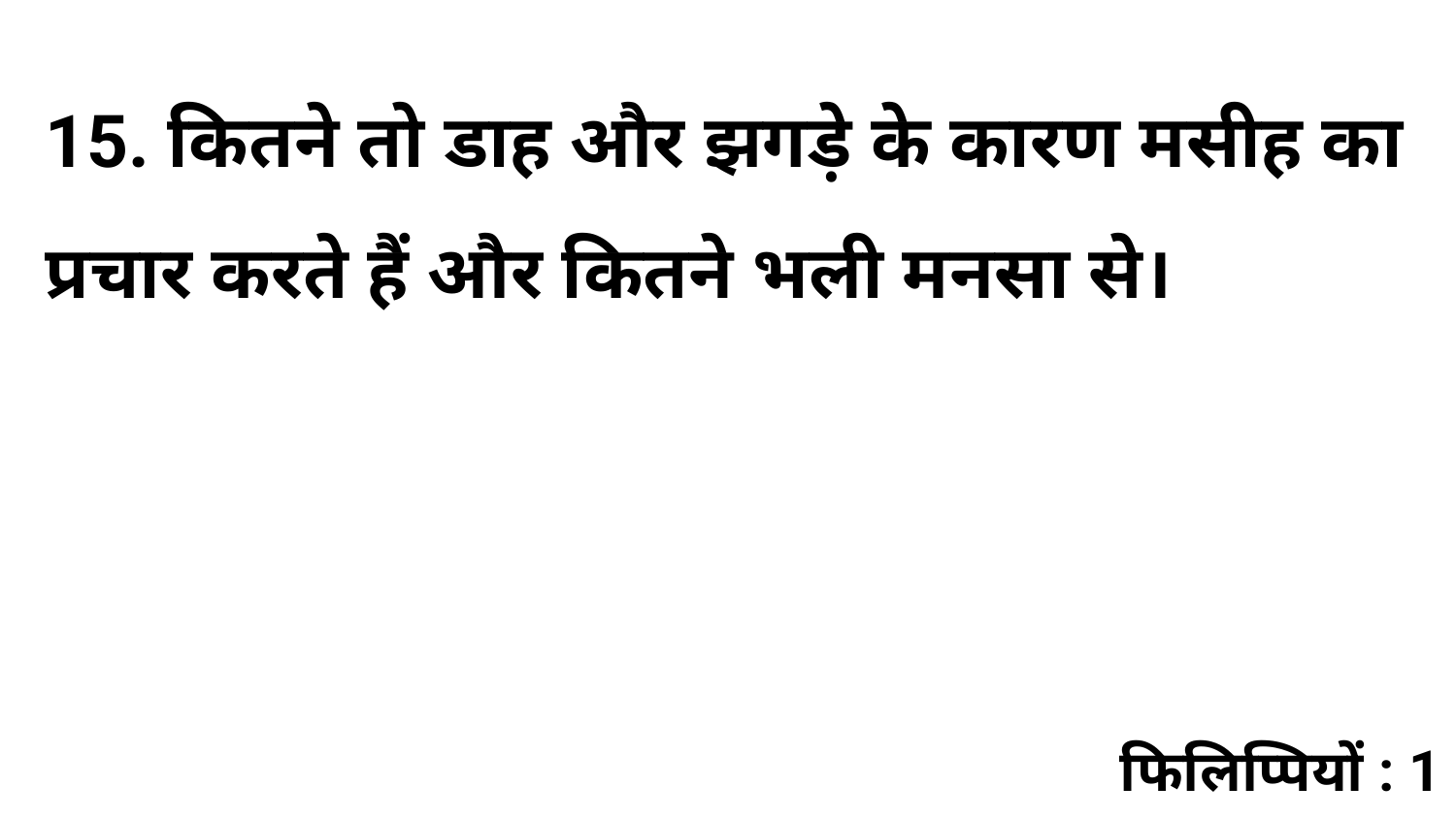

15. कितने तो डाह और झगड़े के कारण मसीह का प्रचार करते हैं और कितने भली मनसा से।
फिलिप्पियों : 1